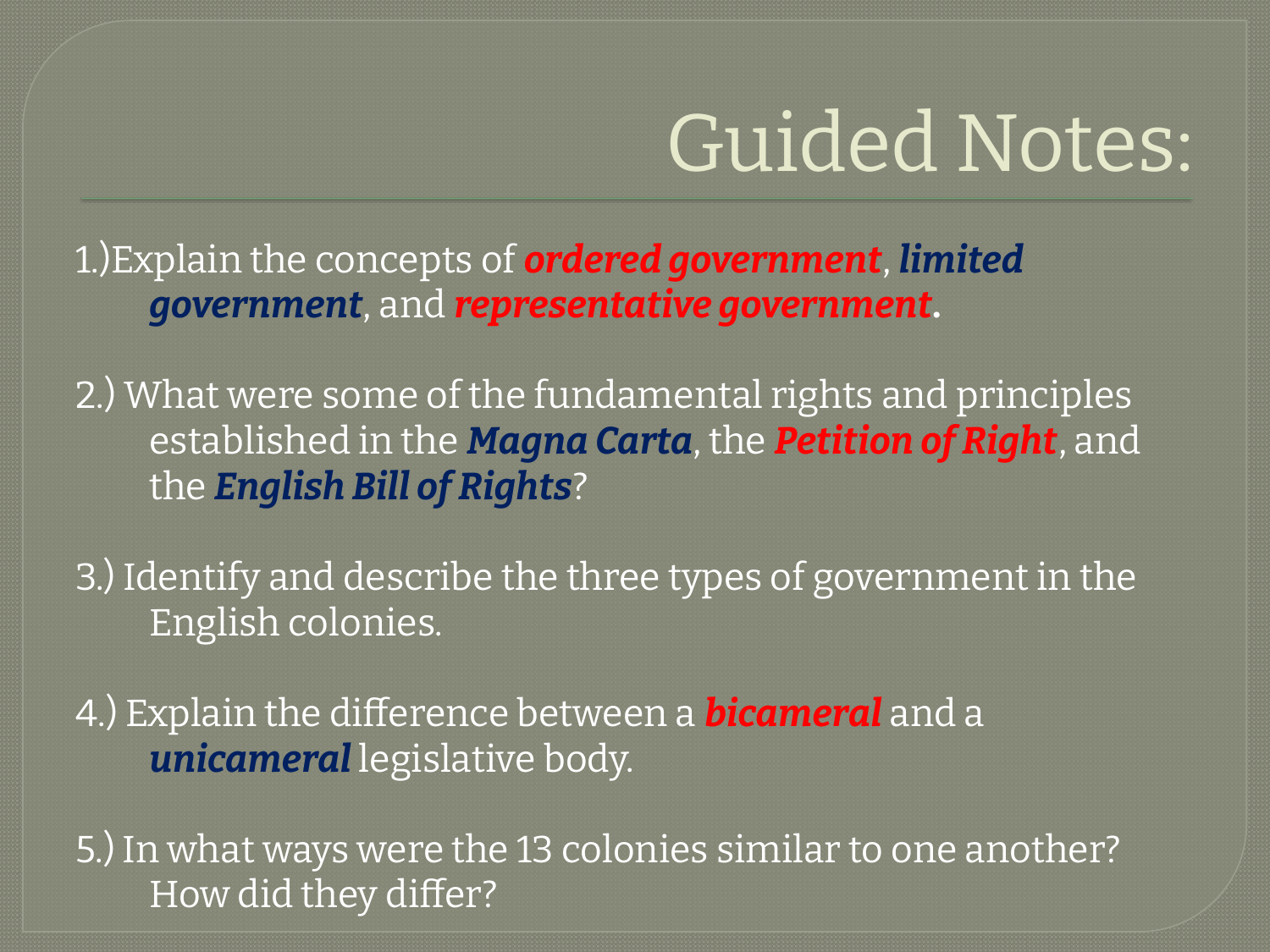

# Guided Notes:
1.)Explain the concepts of ordered government, limited government, and representative government.

2.) What were some of the fundamental rights and principles established in the Magna Carta, the Petition of Right, and the English Bill of Rights?

3.) Identify and describe the three types of government in the English colonies.

4.) Explain the difference between a bicameral and a unicameral legislative body.

5.) In what ways were the 13 colonies similar to one another? How did they differ?